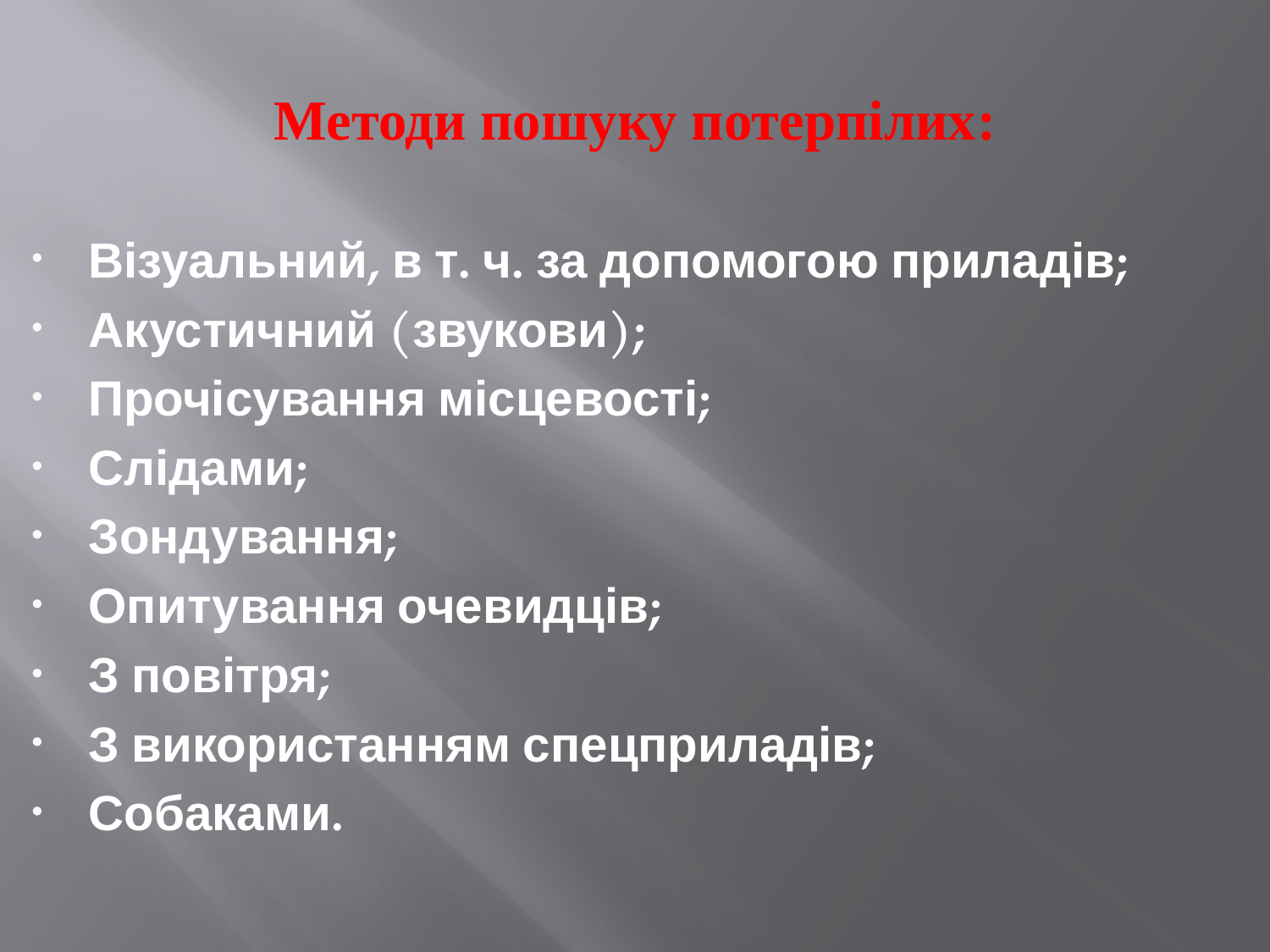

# Методи пошуку потерпілих:
Візуальний, в т. ч. за допомогою приладів;
Акустичний (звукови);
Прочісування місцевості;
Слідами;
Зондування;
Опитування очевидців;
З повітря;
З використанням спецприладів;
Собаками.